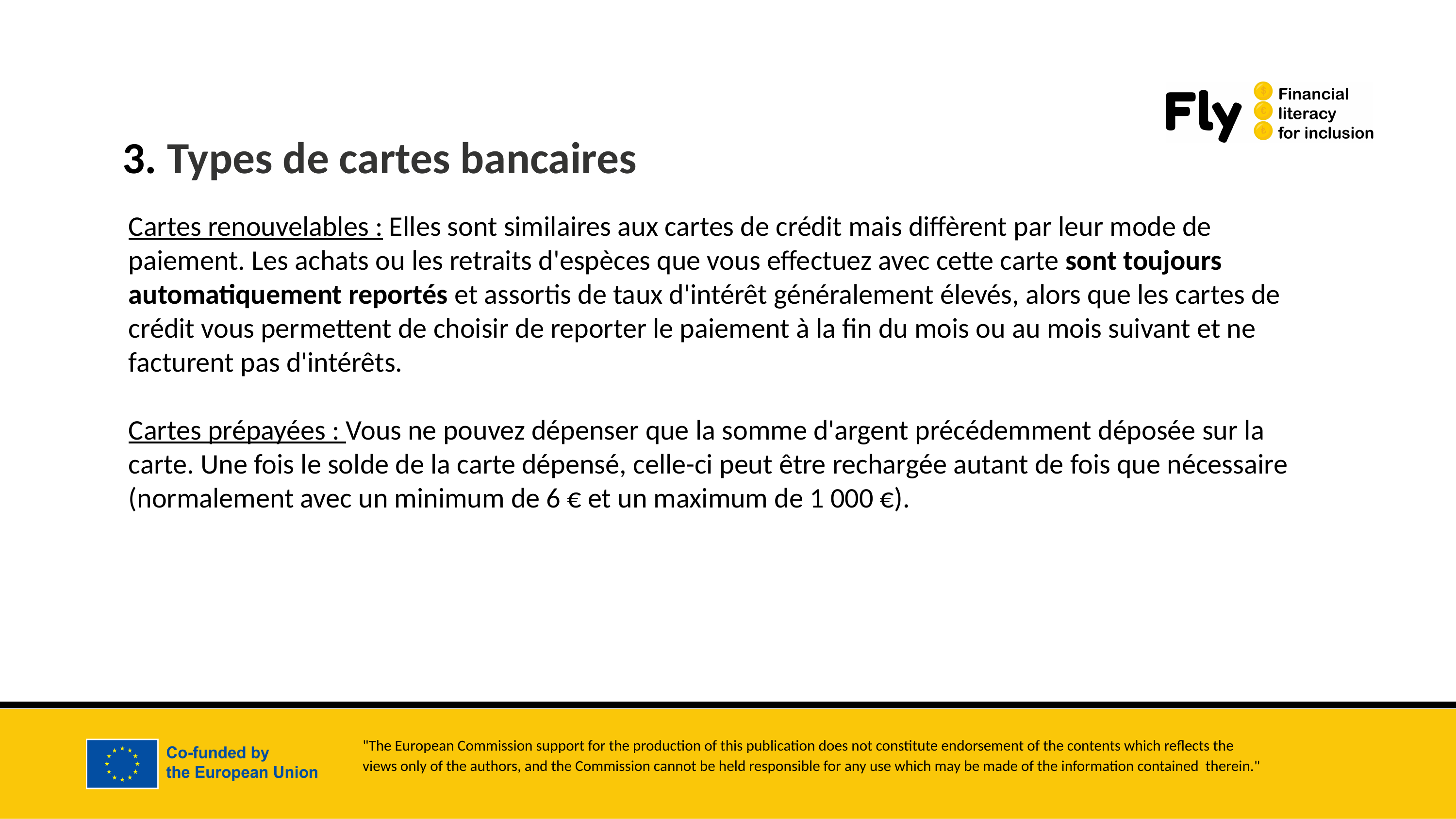

3. Types de cartes bancaires
Cartes renouvelables : Elles sont similaires aux cartes de crédit mais diffèrent par leur mode de paiement. Les achats ou les retraits d'espèces que vous effectuez avec cette carte sont toujours automatiquement reportés et assortis de taux d'intérêt généralement élevés, alors que les cartes de crédit vous permettent de choisir de reporter le paiement à la fin du mois ou au mois suivant et ne facturent pas d'intérêts.

Cartes prépayées : Vous ne pouvez dépenser que la somme d'argent précédemment déposée sur la carte. Une fois le solde de la carte dépensé, celle-ci peut être rechargée autant de fois que nécessaire (normalement avec un minimum de 6 € et un maximum de 1 000 €).